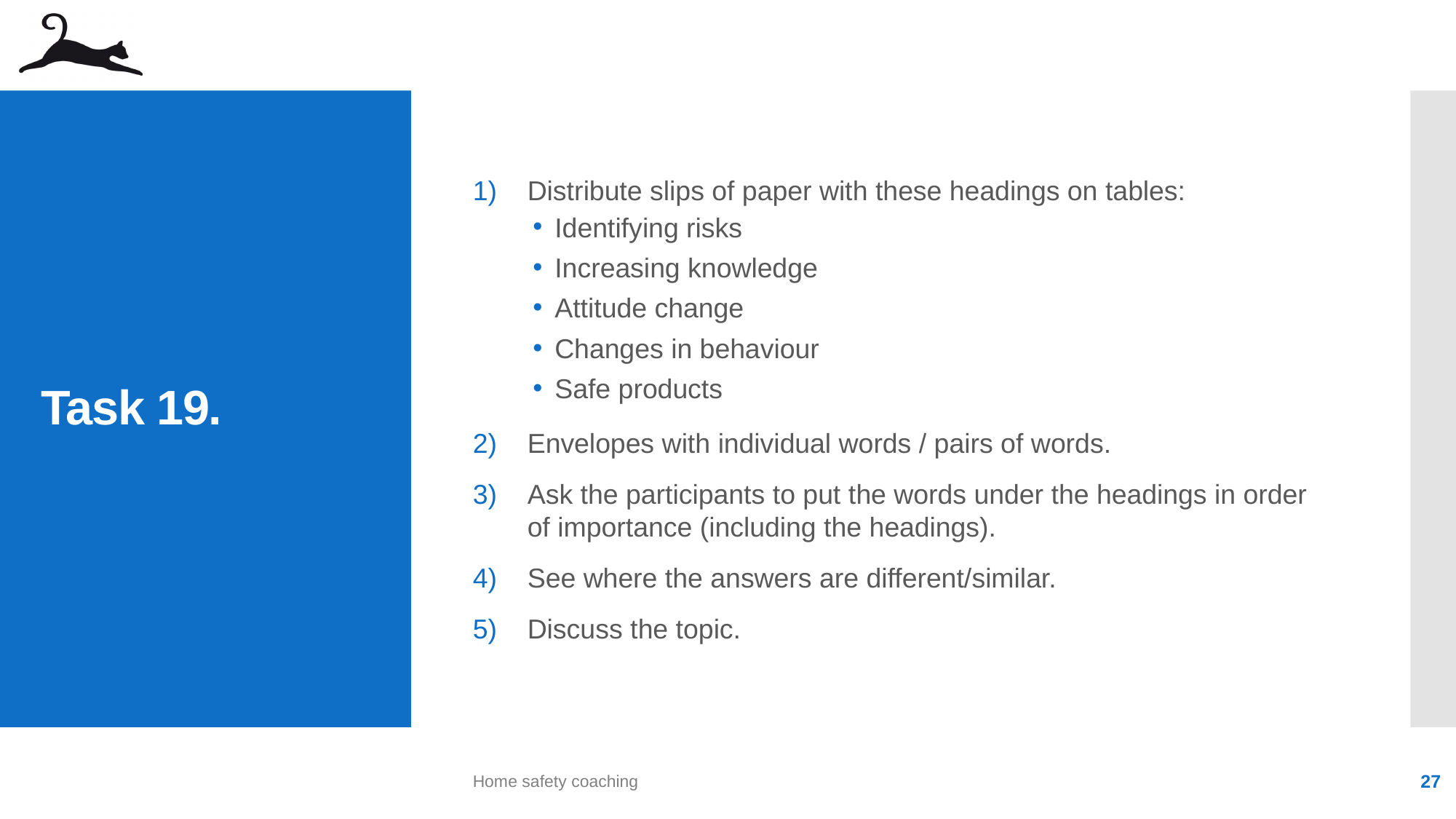

Distribute slips of paper with these headings on tables:
Identifying risks
Increasing knowledge
Attitude change
Changes in behaviour
Safe products
Envelopes with individual words / pairs of words.
Ask the participants to put the words under the headings in order of importance (including the headings).
See where the answers are different/similar.
Discuss the topic.
# Task 19.
Home safety coaching
27